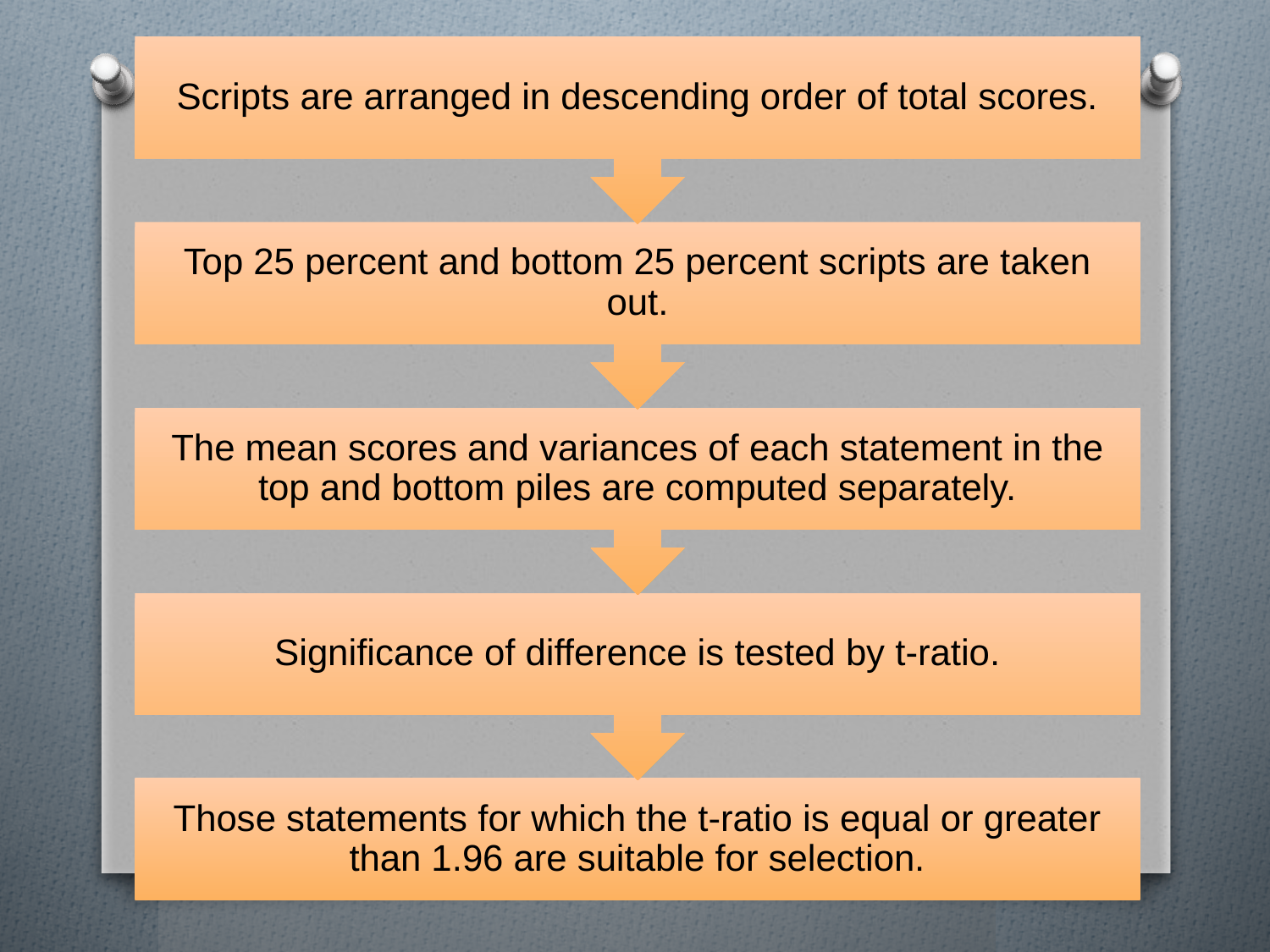

Those statements for which the t-ratio is equal or greater than 1.96 are suitable for selection.
Significance of difference is tested by t-ratio.
The mean scores and variances of each statement in the top and bottom piles are computed separately.
Top 25 percent and bottom 25 percent scripts are taken out.
Scripts are arranged in descending order of total scores.
Mrs. Vruti Patel, Asst. Professor, Sumandeep Nursing College, SVDU.